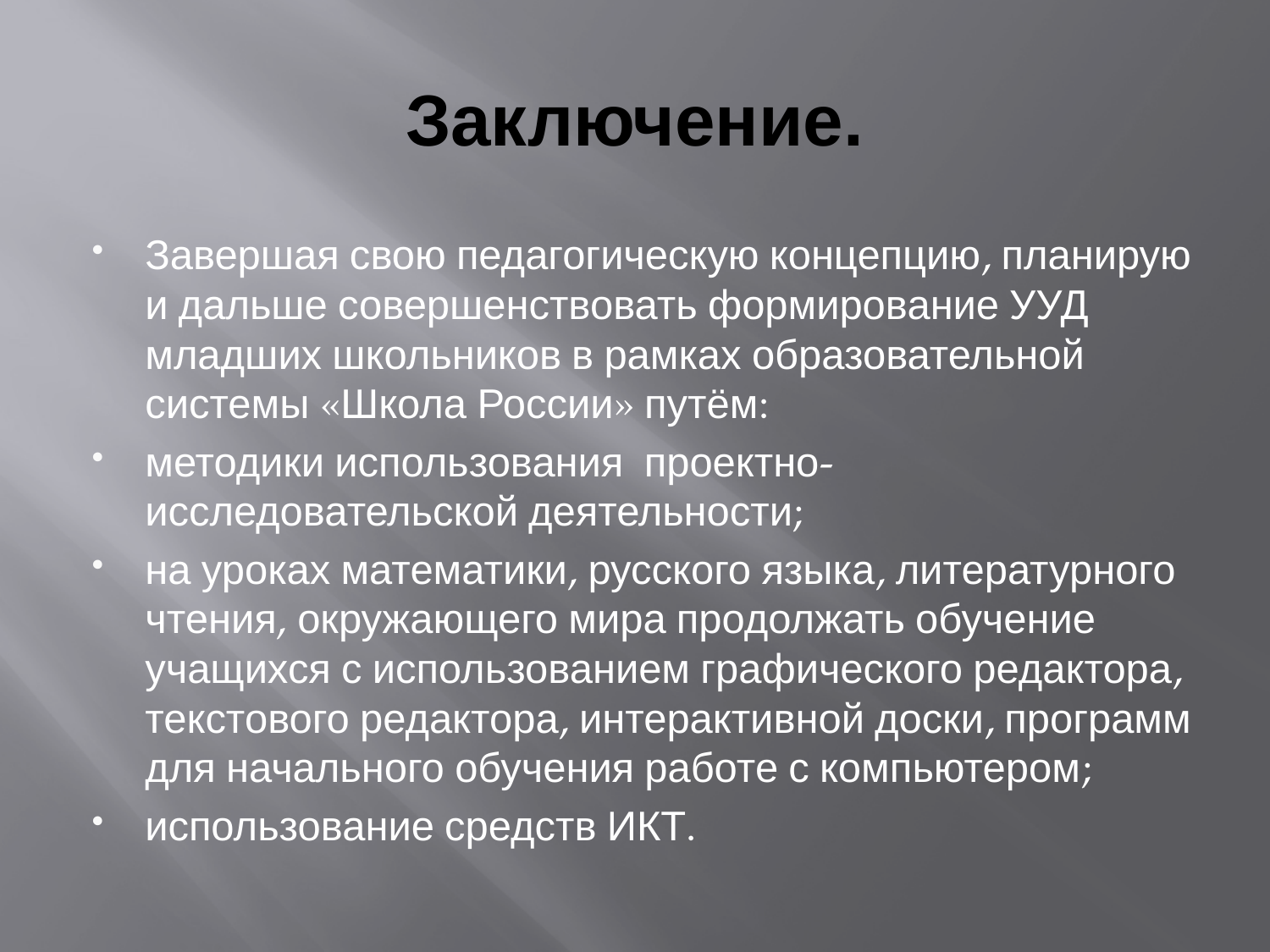

# Заключение.
Завершая свою педагогическую концепцию, планирую и дальше совершенствовать формирование УУД младших школьников в рамках образовательной системы «Школа России» путём:
методики использования  проектно-исследовательской деятельности;
на уроках математики, русского языка, литературного чтения, окружающего мира продолжать обучение учащихся с использованием графического редактора, текстового редактора, интерактивной доски, программ для начального обучения работе с компьютером;
использование средств ИКТ.